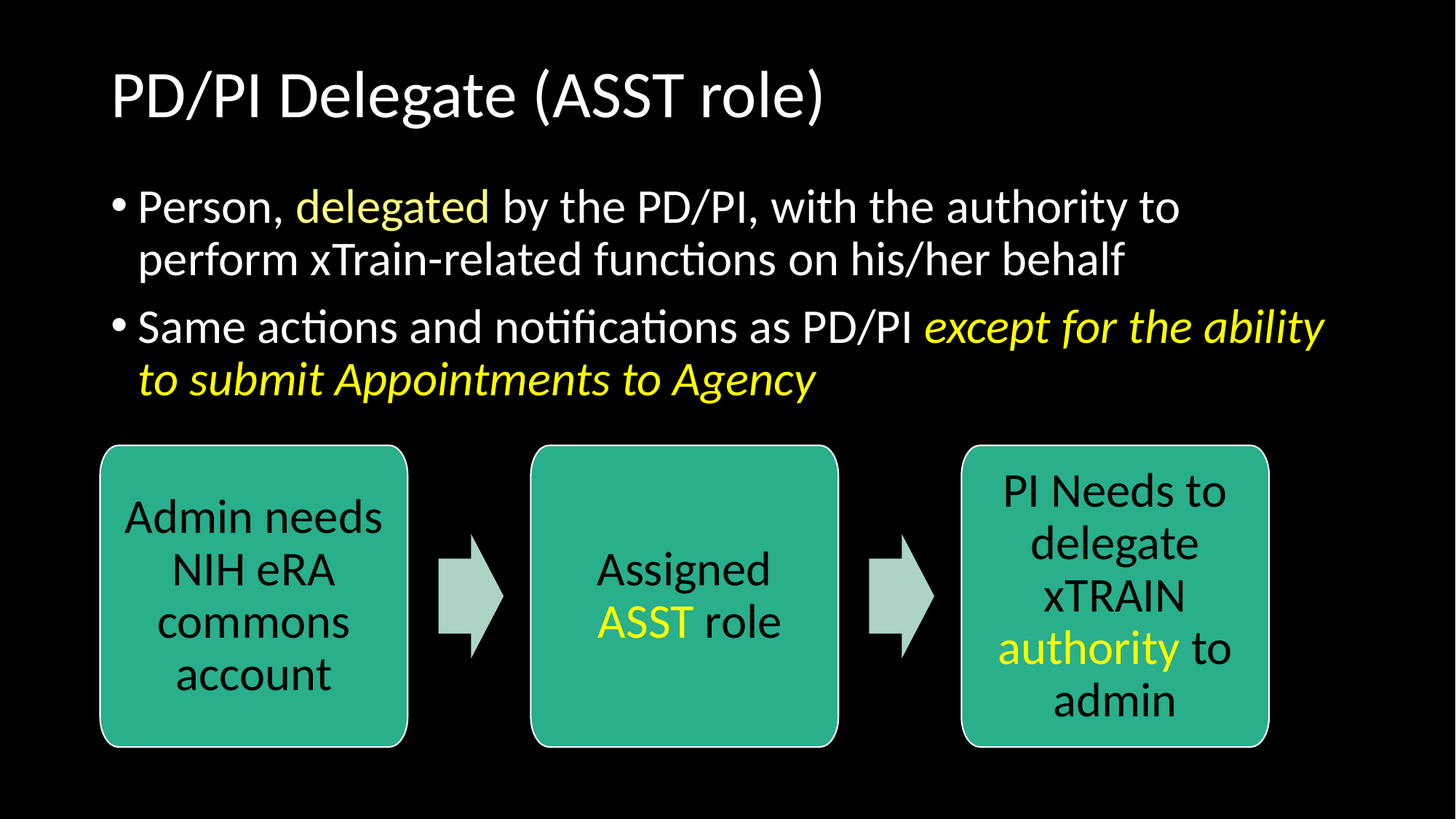

# PD/PI Delegate (ASST role)
Person, delegated by the PD/PI, with the authority to perform xTrain-related functions on his/her behalf
Same actions and notifications as PD/PI except for the ability to submit Appointments to Agency
Admin needs NIH eRA commons account
Assigned
 ASST role
PI Needs to delegate xTRAIN authority to admin